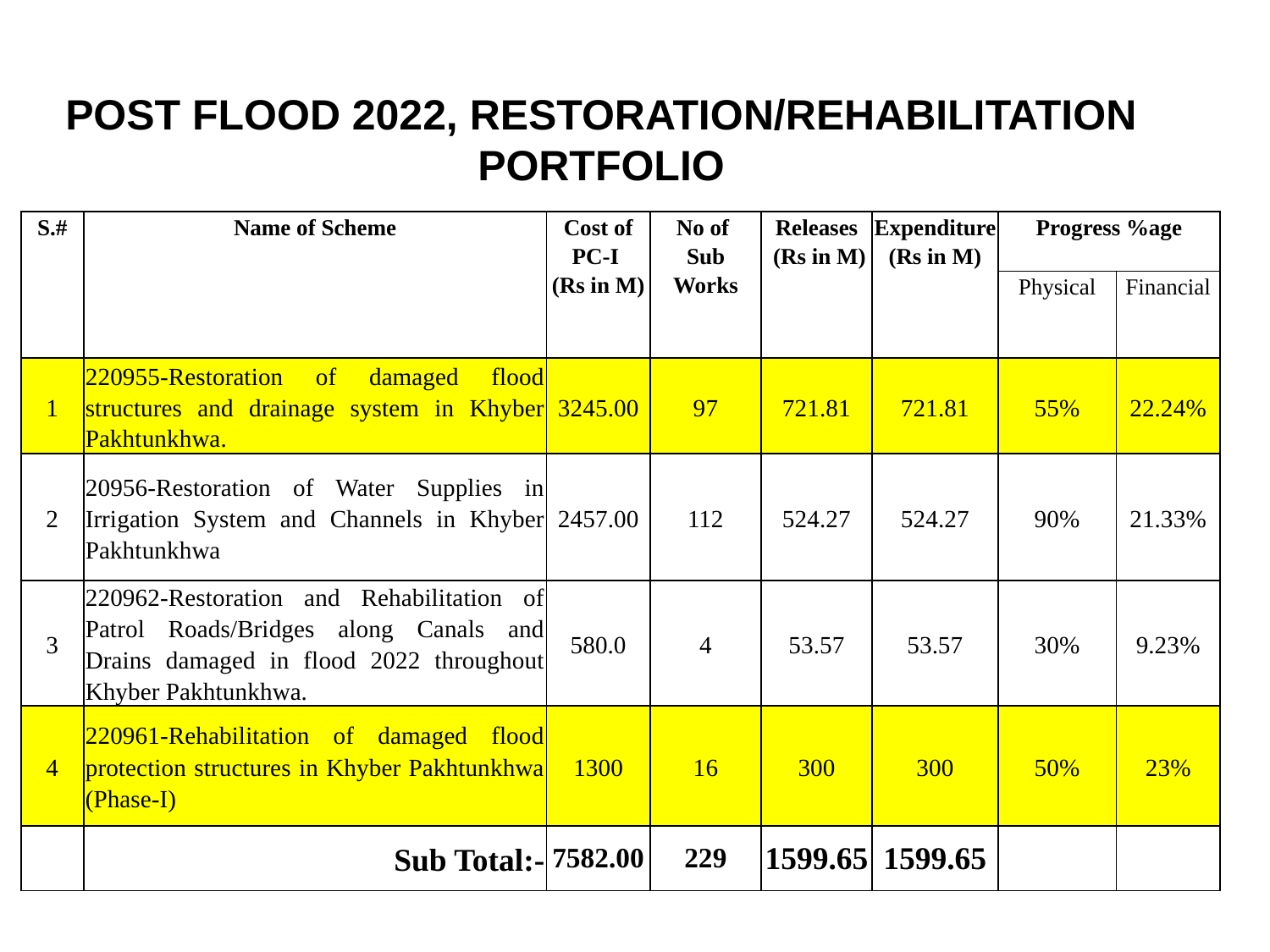

POST FLOOD 2022, RESTORATION/REHABILITATION PORTFOLIO
| S.# | Name of Scheme | Cost of PC-I (Rs in M) | No of Sub Works | Releases (Rs in M) | Expenditure (Rs in M) | Progress %age |  |
| --- | --- | --- | --- | --- | --- | --- | --- |
|  |  |  |  |  |  | Physical | Financial |
| 1 | 220955-Restoration of damaged flood structures and drainage system in Khyber Pakhtunkhwa. | 3245.00 | 97 | 721.81 | 721.81 | 55% | 22.24% |
| 2 | 20956-Restoration of Water Supplies in Irrigation System and Channels in Khyber Pakhtunkhwa | 2457.00 | 112 | 524.27 | 524.27 | 90% | 21.33% |
| 3 | 220962-Restoration and Rehabilitation of Patrol Roads/Bridges along Canals and Drains damaged in flood 2022 throughout Khyber Pakhtunkhwa. | 580.0 | 4 | 53.57 | 53.57 | 30% | 9.23% |
| 4 | 220961-Rehabilitation of damaged flood protection structures in Khyber Pakhtunkhwa (Phase-I) | 1300 | 16 | 300 | 300 | 50% | 23% |
|  | Sub Total:- | 7582.00 | 229 | 1599.65 | 1599.65 |  |  |